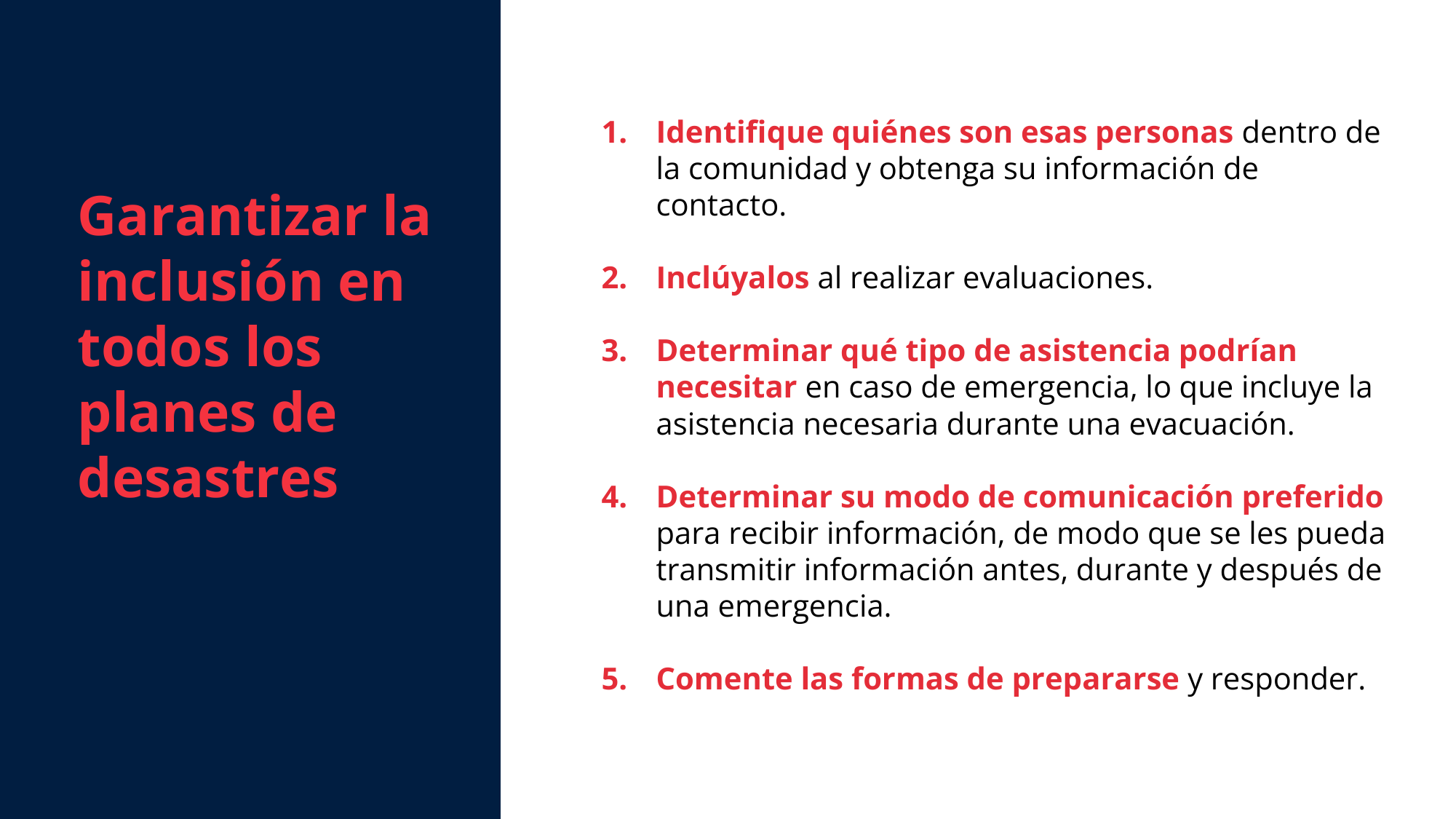

Garantizar la inclusión en todos los planes de desastres
Identifique quiénes son esas personas dentro de la comunidad y obtenga su información de contacto.

Inclúyalos al realizar evaluaciones.

Determinar qué tipo de asistencia podrían necesitar en caso de emergencia, lo que incluye la asistencia necesaria durante una evacuación.

Determinar su modo de comunicación preferido para recibir información, de modo que se les pueda transmitir información antes, durante y después de una emergencia.

Comente las formas de prepararse y responder.